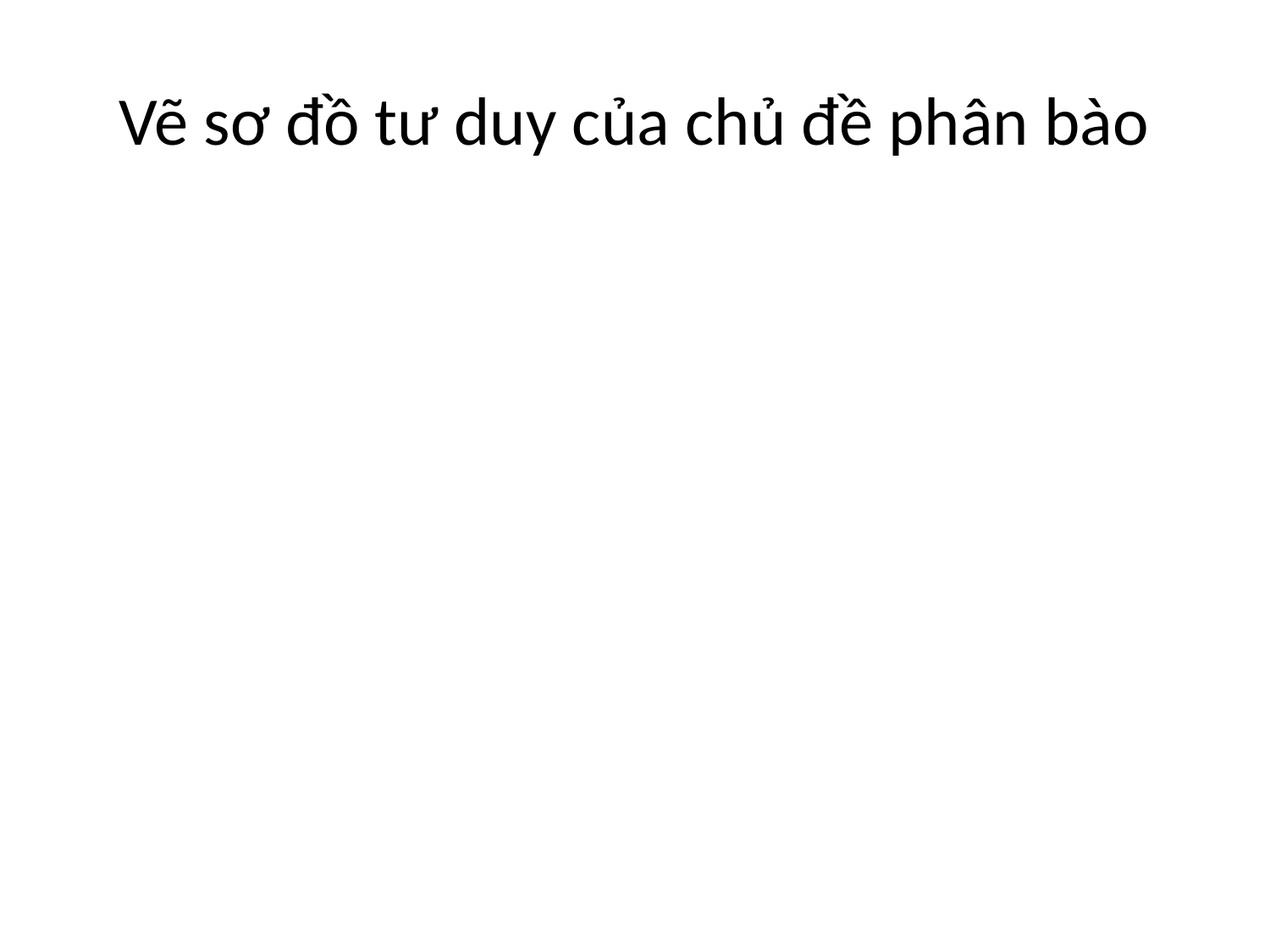

# Vẽ sơ đồ tư duy của chủ đề phân bào